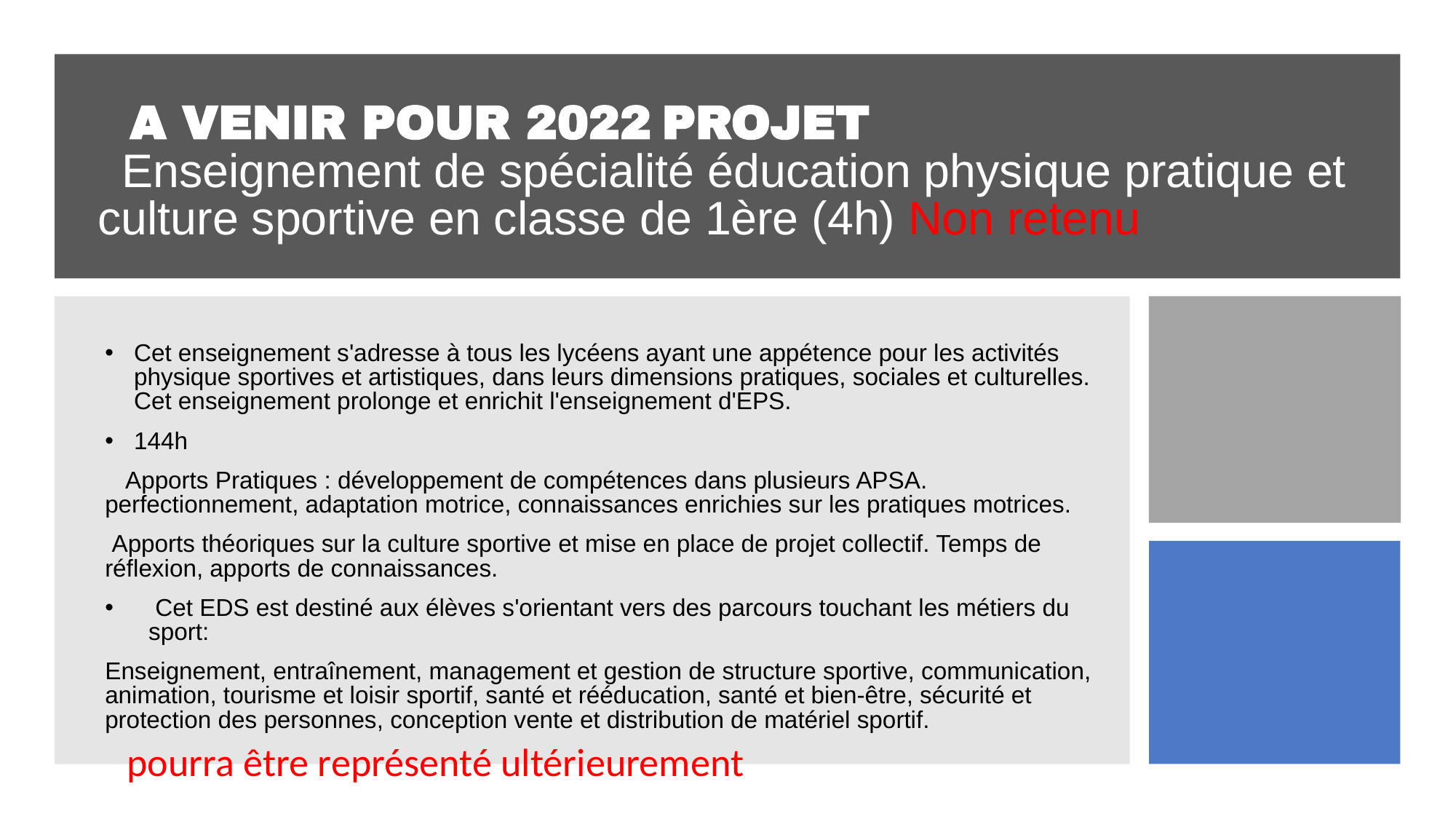

A VENIR POUR 2022 PROJET
  Enseignement de spécialité éducation physique pratique et culture sportive en classe de 1ère (4h) Non retenu

Cet enseignement s'adresse à tous les lycéens ayant une appétence pour les activités physique sportives et artistiques, dans leurs dimensions pratiques, sociales et culturelles. Cet enseignement prolonge et enrichit l'enseignement d'EPS.
144h
   Apports Pratiques : développement de compétences dans plusieurs APSA. perfectionnement, adaptation motrice, connaissances enrichies sur les pratiques motrices.
 Apports théoriques sur la culture sportive et mise en place de projet collectif. Temps de réflexion, apports de connaissances.
 Cet EDS est destiné aux élèves s'orientant vers des parcours touchant les métiers du sport:
Enseignement, entraînement, management et gestion de structure sportive, communication, animation, tourisme et loisir sportif, santé et rééducation, santé et bien-être, sécurité et protection des personnes, conception vente et distribution de matériel sportif.
    pourra être représenté ultérieurement